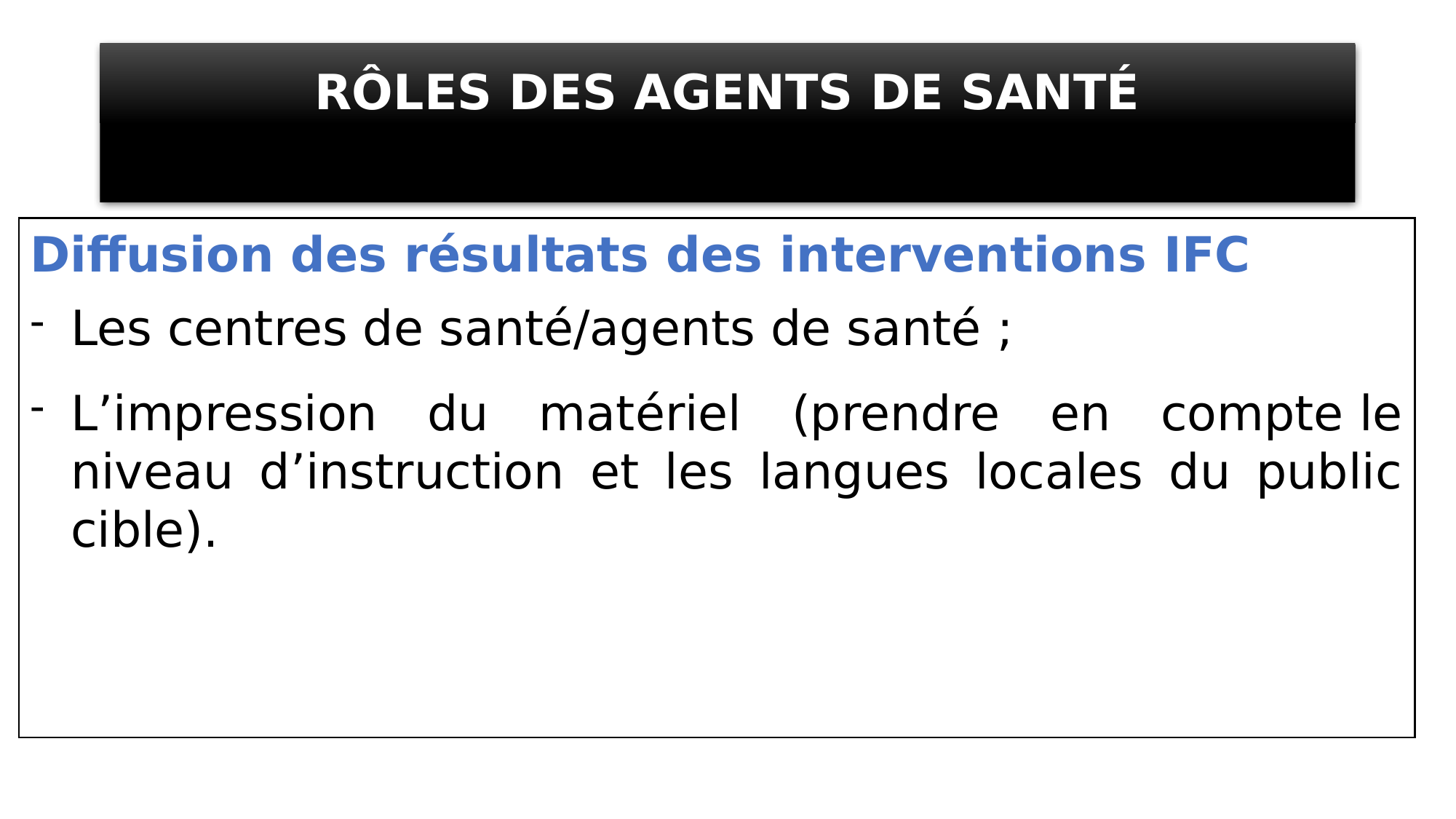

# RÔLES DES AGENTS DE SANTÉ
Diffusion des résultats des interventions IFC
Les centres de santé/agents de santé ;
L’impression du matériel (prendre en compte le niveau d’instruction et les langues locales du public cible).